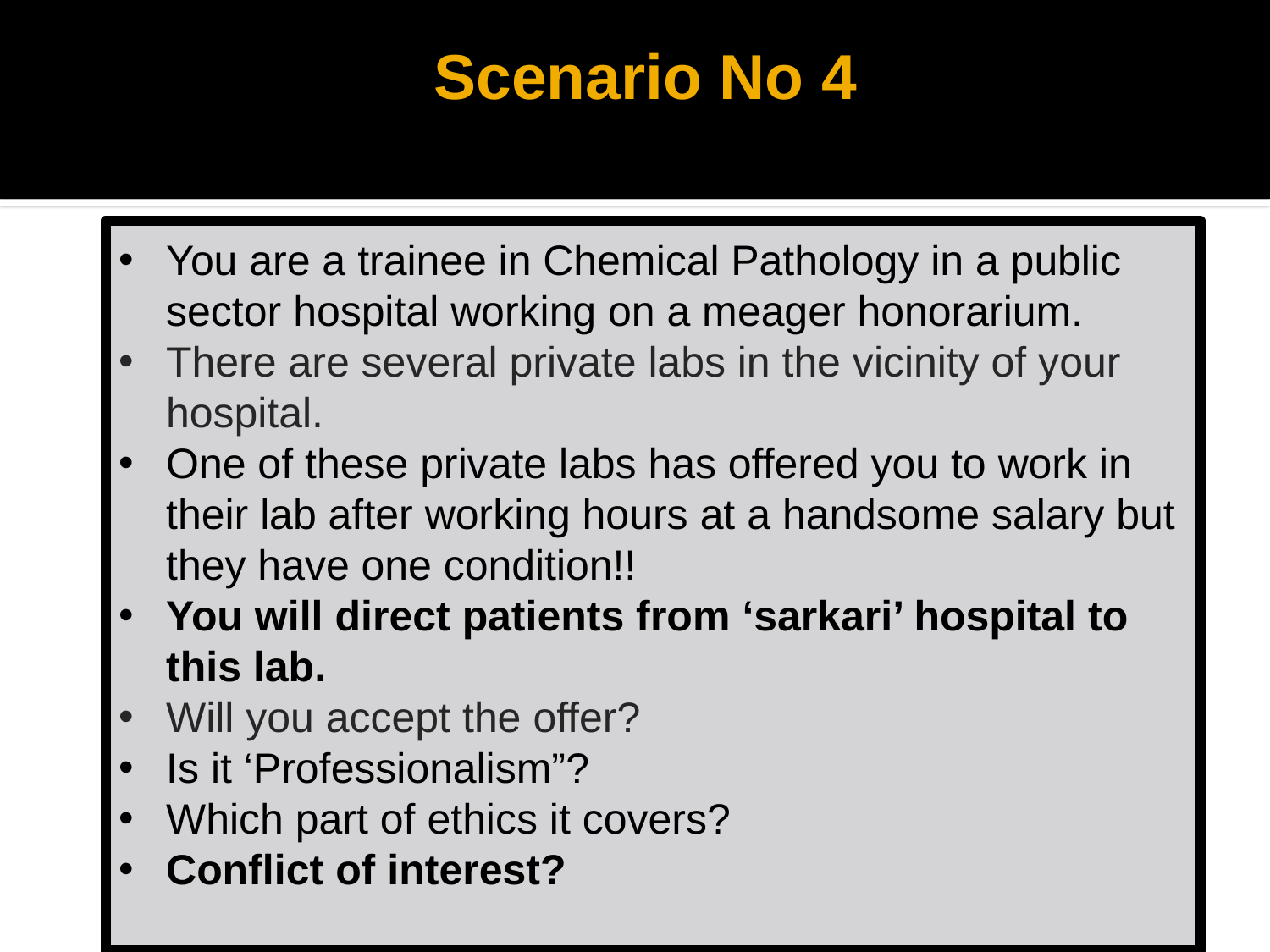

# Scenario No 4
You are a trainee in Chemical Pathology in a public sector hospital working on a meager honorarium.
There are several private labs in the vicinity of your hospital.
One of these private labs has offered you to work in their lab after working hours at a handsome salary but they have one condition!!
You will direct patients from ‘sarkari’ hospital to this lab.
Will you accept the offer?
Is it ‘Professionalism”?
Which part of ethics it covers?
Conflict of interest?